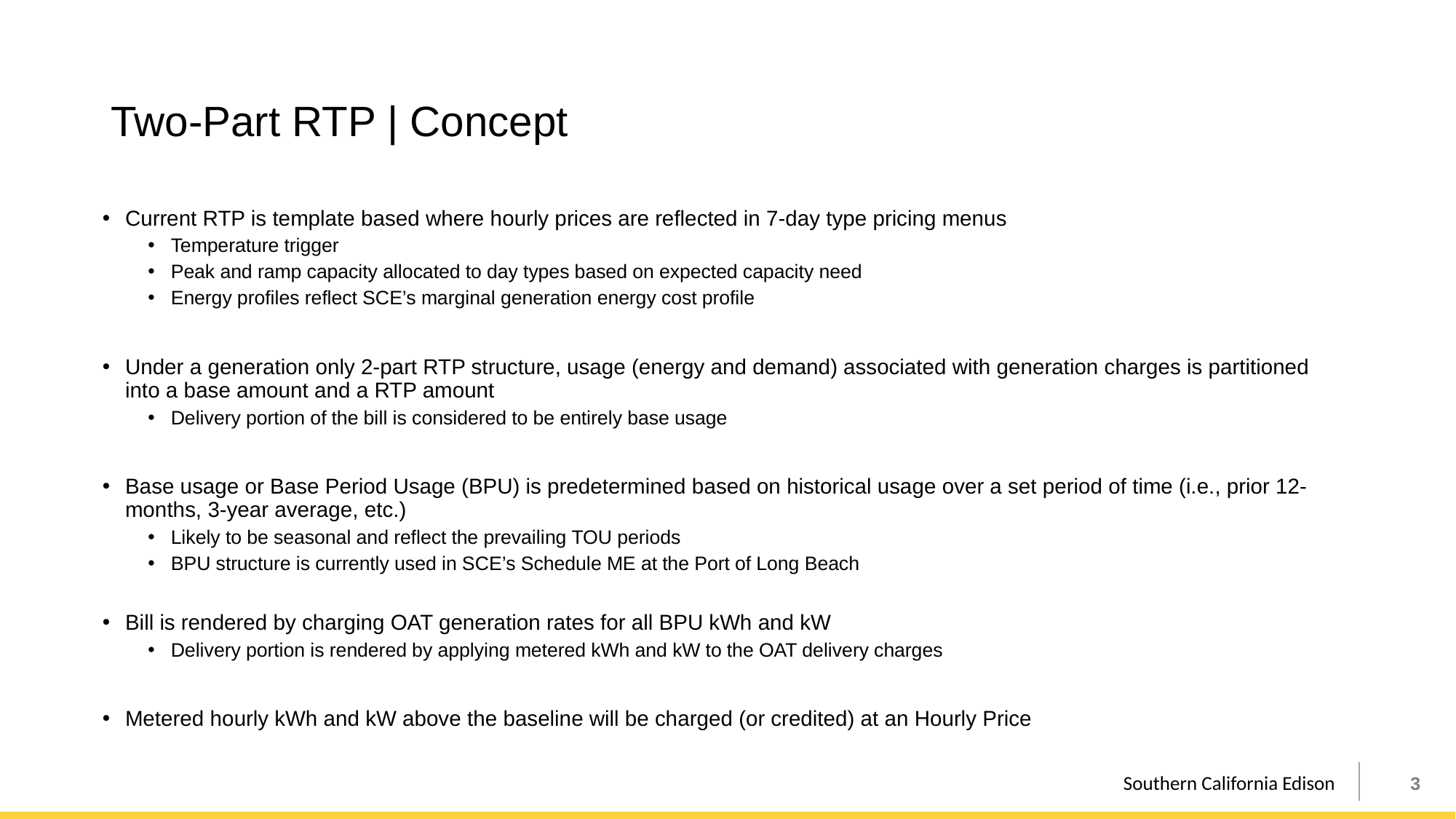

# Two-Part RTP | Concept
Current RTP is template based where hourly prices are reflected in 7-day type pricing menus
Temperature trigger
Peak and ramp capacity allocated to day types based on expected capacity need
Energy profiles reflect SCE’s marginal generation energy cost profile

Under a generation only 2-part RTP structure, usage (energy and demand) associated with generation charges is partitioned into a base amount and a RTP amount
Delivery portion of the bill is considered to be entirely base usage

Base usage or Base Period Usage (BPU) is predetermined based on historical usage over a set period of time (i.e., prior 12-months, 3-year average, etc.)
Likely to be seasonal and reflect the prevailing TOU periods
BPU structure is currently used in SCE’s Schedule ME at the Port of Long Beach

Bill is rendered by charging OAT generation rates for all BPU kWh and kW
Delivery portion is rendered by applying metered kWh and kW to the OAT delivery charges

Metered hourly kWh and kW above the baseline will be charged (or credited) at an Hourly Price

3